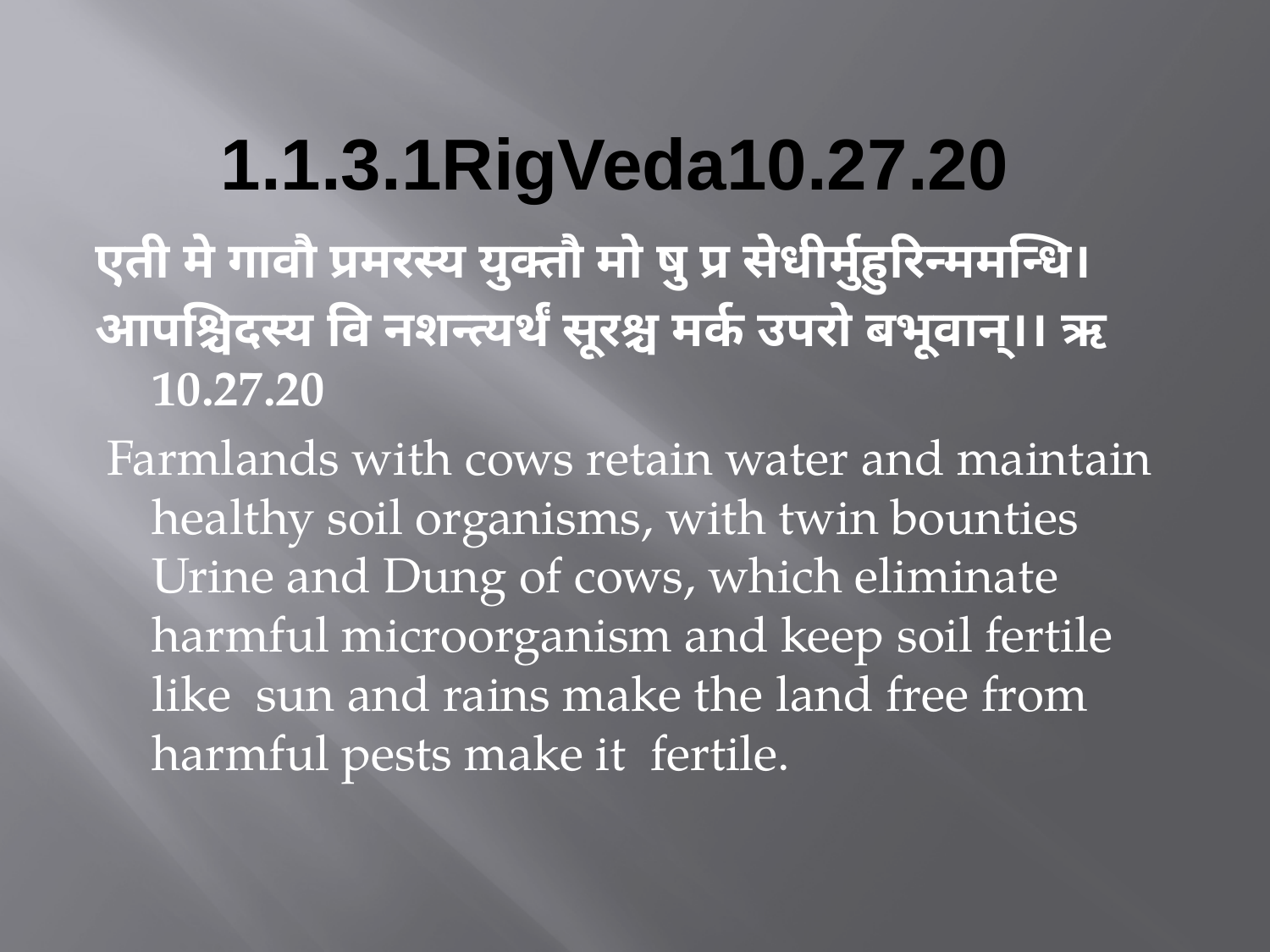

# 1.1.3.1RigVeda10.27.20
एती मे गावौ प्रमरस्य युक्तौ मो षु प्र सेधीर्मुहुरिन्ममन्धि।
आपश्चिदस्य वि नशन्त्यर्थं सूरश्च मर्क उपरो बभूवान्‌।। ऋ 10.27.20
 Farmlands with cows retain water and maintain healthy soil organisms, with twin bounties Urine and Dung of cows, which eliminate harmful microorganism and keep soil fertile like  sun and rains make the land free from harmful pests make it  fertile.